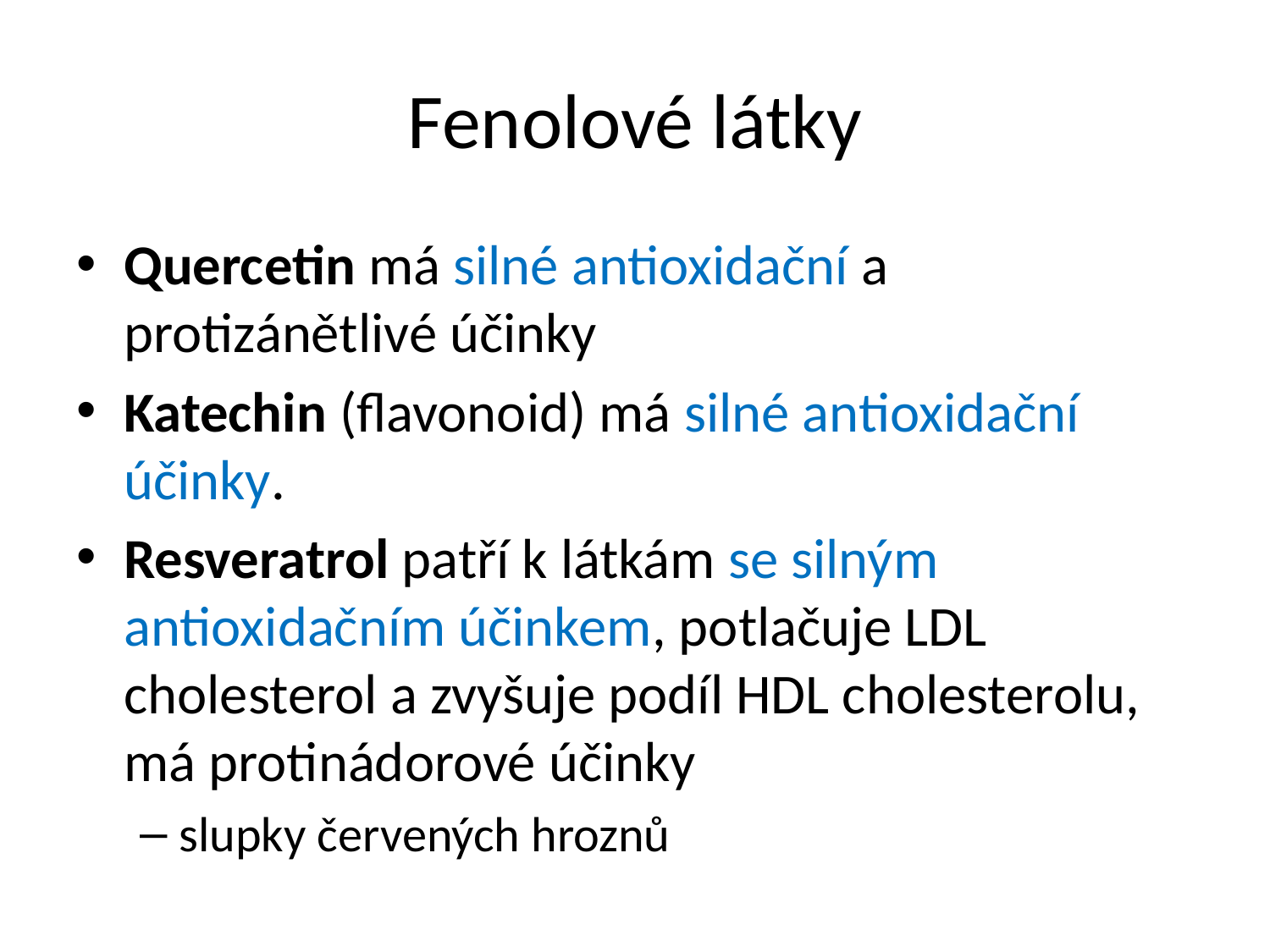

# Fenolové látky
Quercetin má silné antioxidační a protizánětlivé účinky
Katechin (flavonoid) má silné antioxidační účinky.
Resveratrol patří k látkám se silným antioxidačním účinkem, potlačuje LDL cholesterol a zvyšuje podíl HDL cholesterolu, má protinádorové účinky
slupky červených hroznů